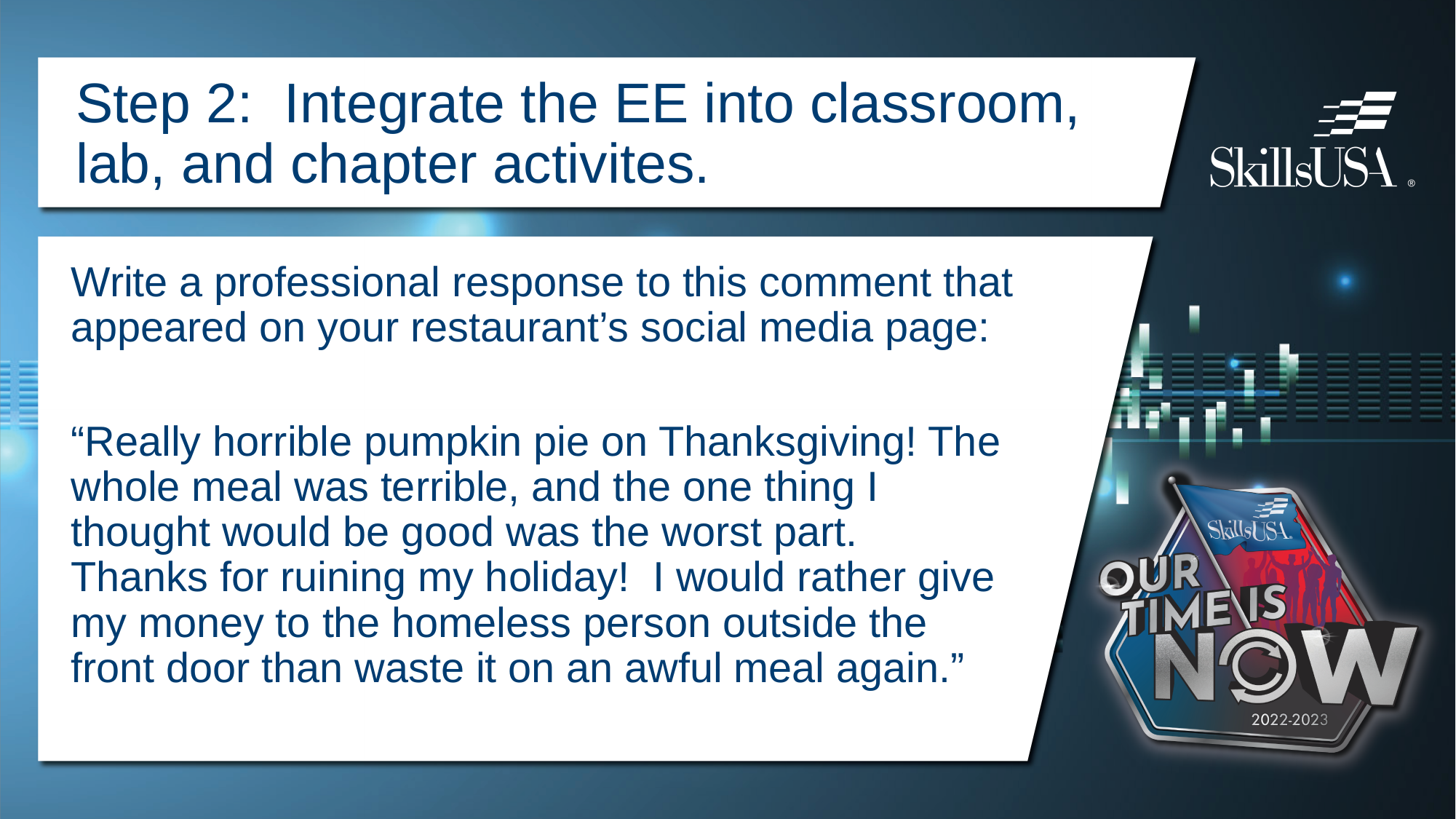

# Step 2:  Integrate the EE into classroom, lab, and chapter activites.
Write a professional response to this comment that appeared on your restaurant’s social media page:

“Really horrible pumpkin pie on Thanksgiving! The whole meal was terrible, and the one thing I thought would be good was the worst part.  Thanks for ruining my holiday!  I would rather give my money to the homeless person outside the front door than waste it on an awful meal again.”